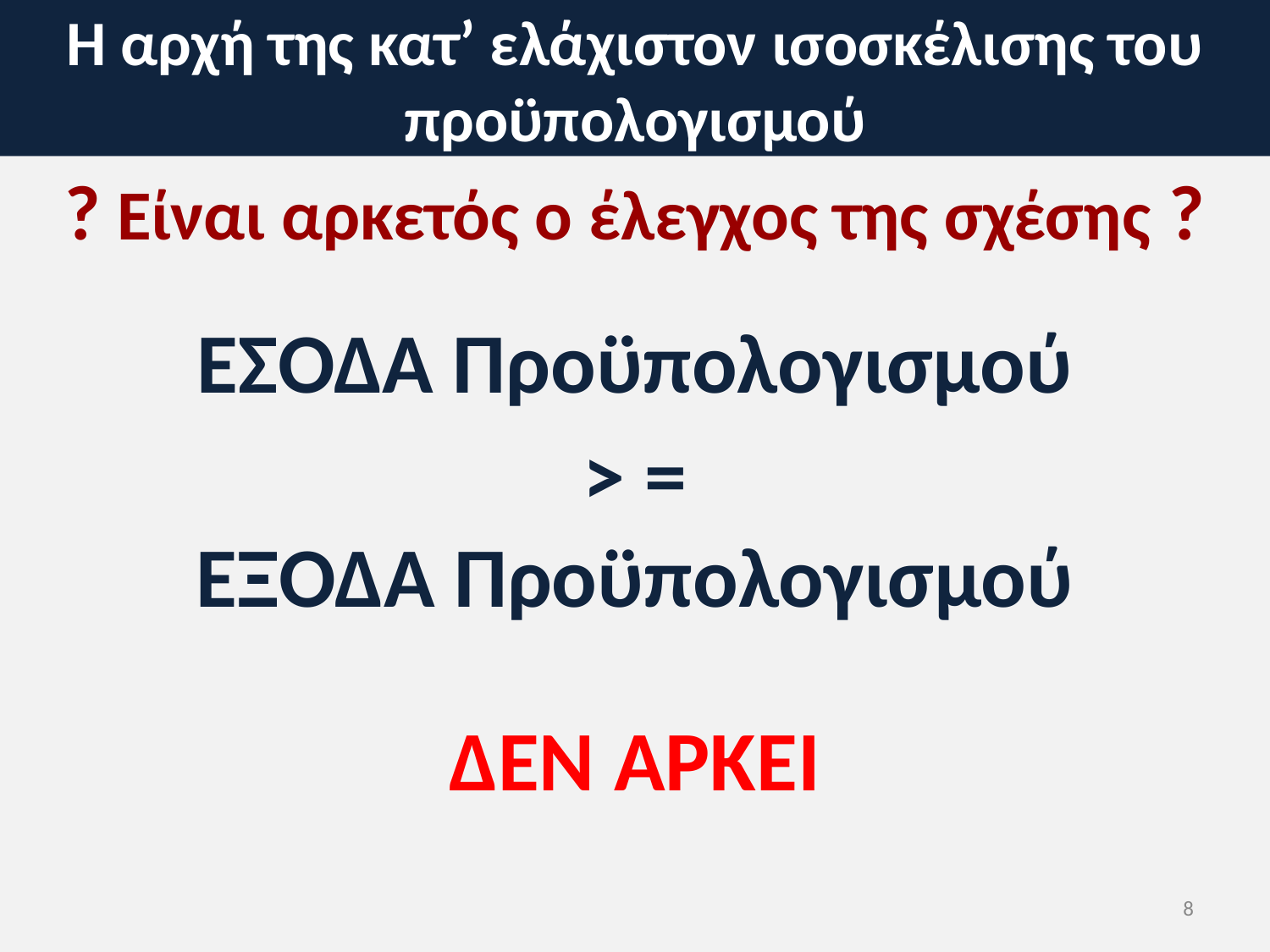

# Η αρχή της κατ’ ελάχιστον ισοσκέλισης του προϋπολογισμού
? Είναι αρκετός ο έλεγχος της σχέσης ?
ΕΣΟΔΑ Προϋπολογισμού
 > =
ΕΞΟΔΑ Προϋπολογισμού
ΔΕΝ ΑΡΚΕΙ
8